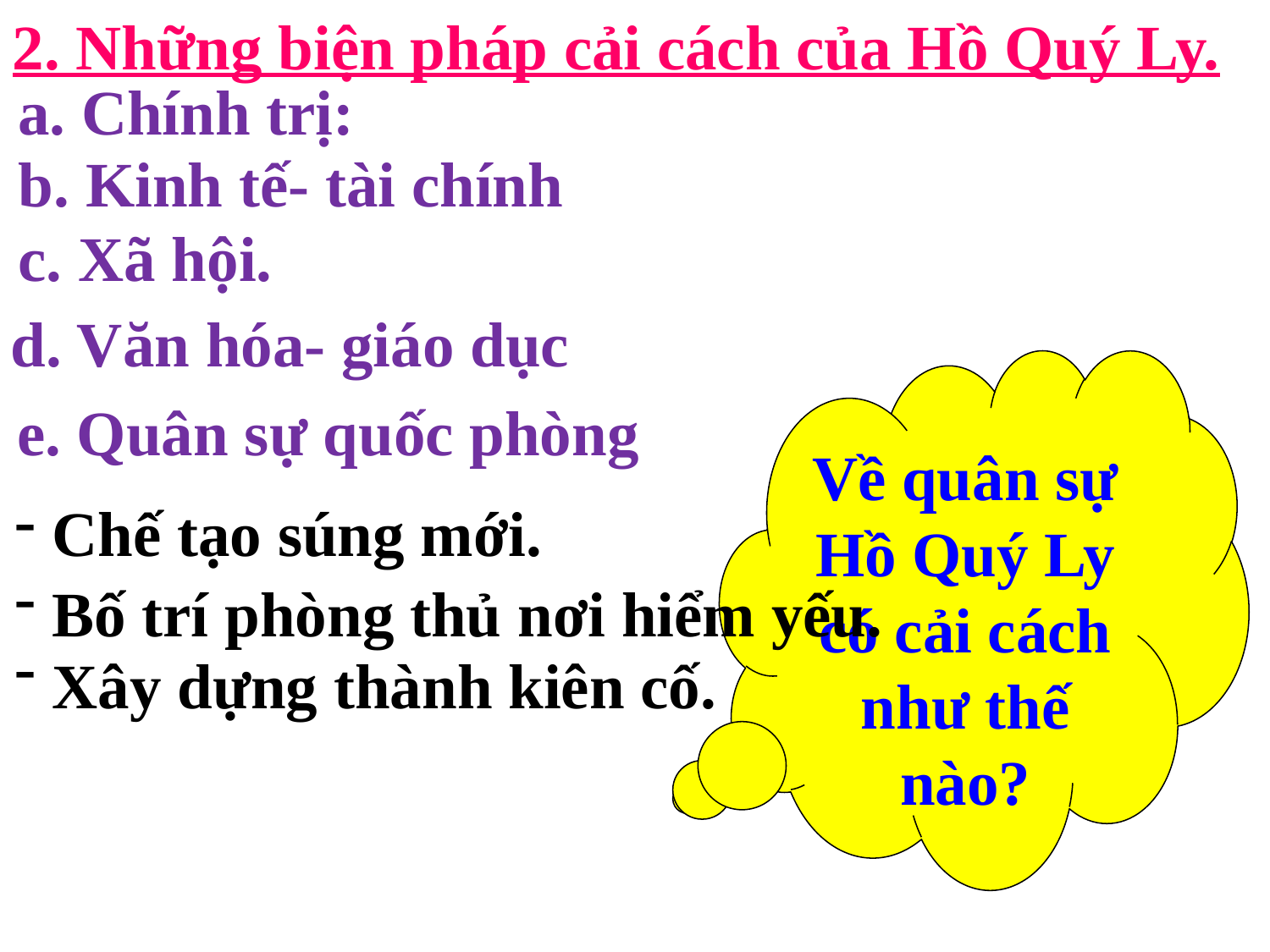

2. Những biện pháp cải cách của Hồ Quý Ly.
a. Chính trị:
b. Kinh tế- tài chính
c. Xã hội.
d. Văn hóa- giáo dục
Về quân sự Hồ Quý Ly có cải cách như thế nào?
e. Quân sự quốc phòng
 Chế tạo súng mới.
 Bố trí phòng thủ nơi hiểm yếu.
 Xây dựng thành kiên cố.